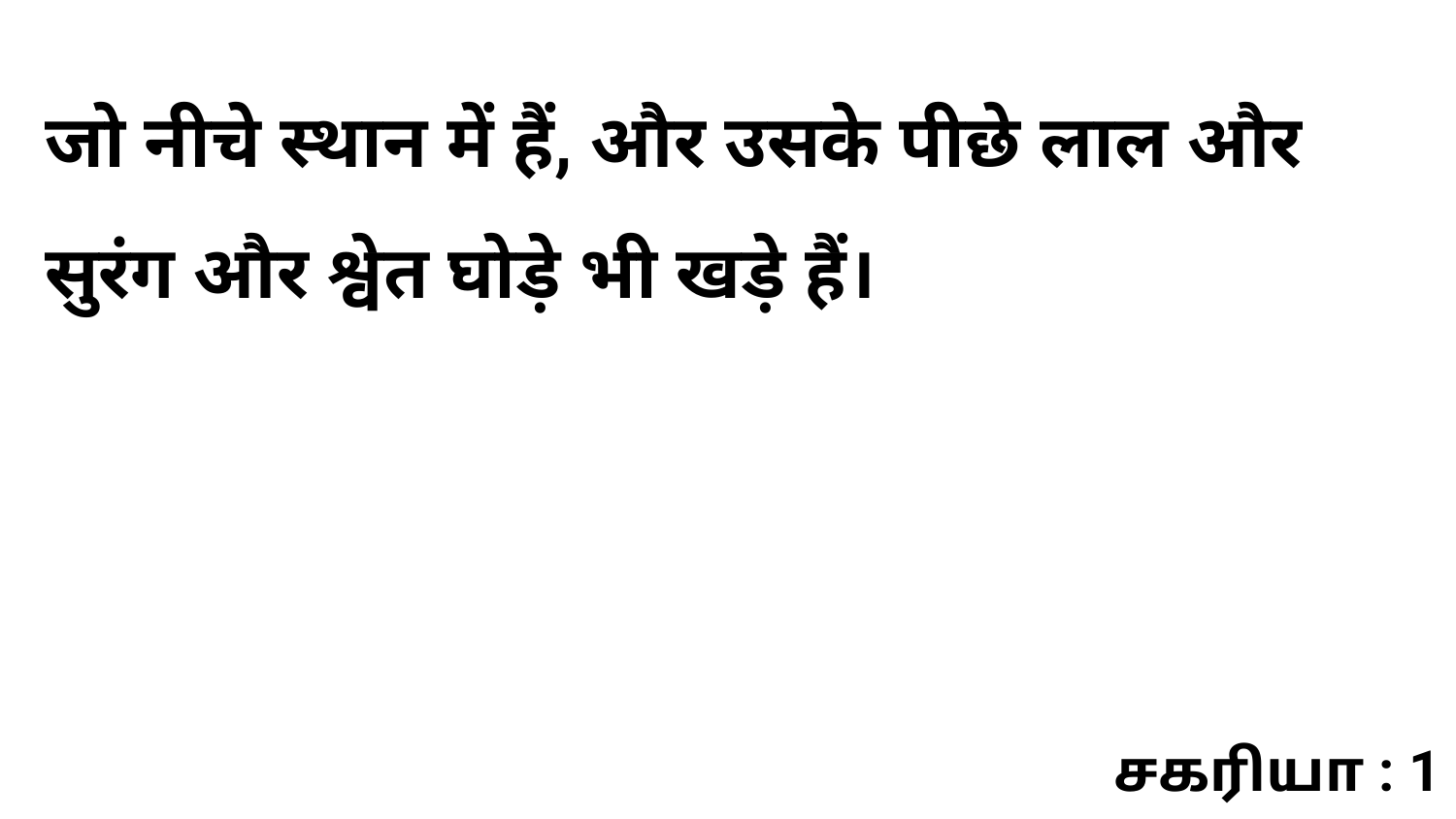

जो नीचे स्थान में हैं, और उसके पीछे लाल और सुरंग और श्वेत घोड़े भी खड़े हैं।
சகரியா : 1